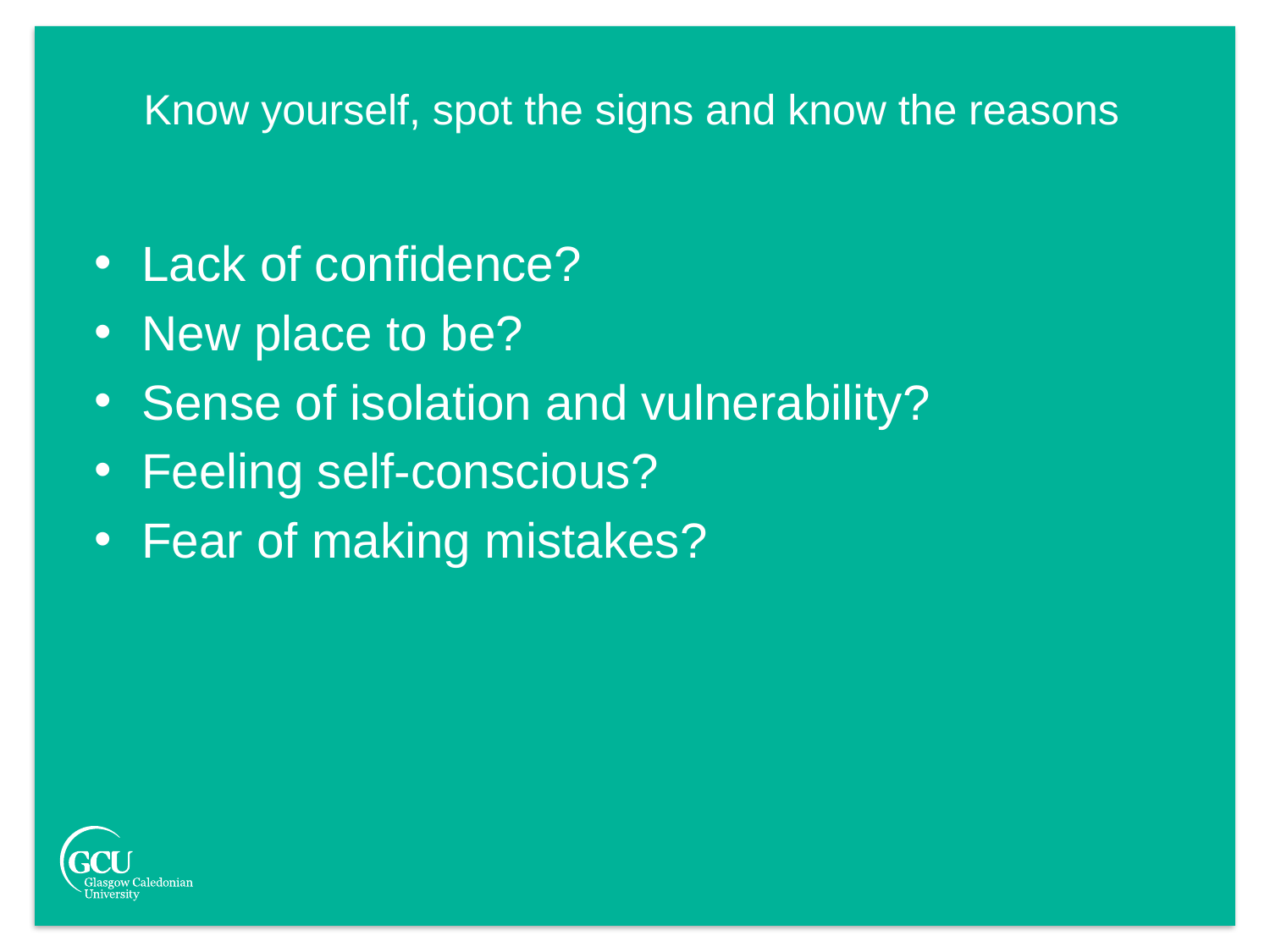

Know yourself, spot the signs and know the reasons

Lack of confidence?
New place to be?
Sense of isolation and vulnerability?
Feeling self-conscious?
Fear of making mistakes?